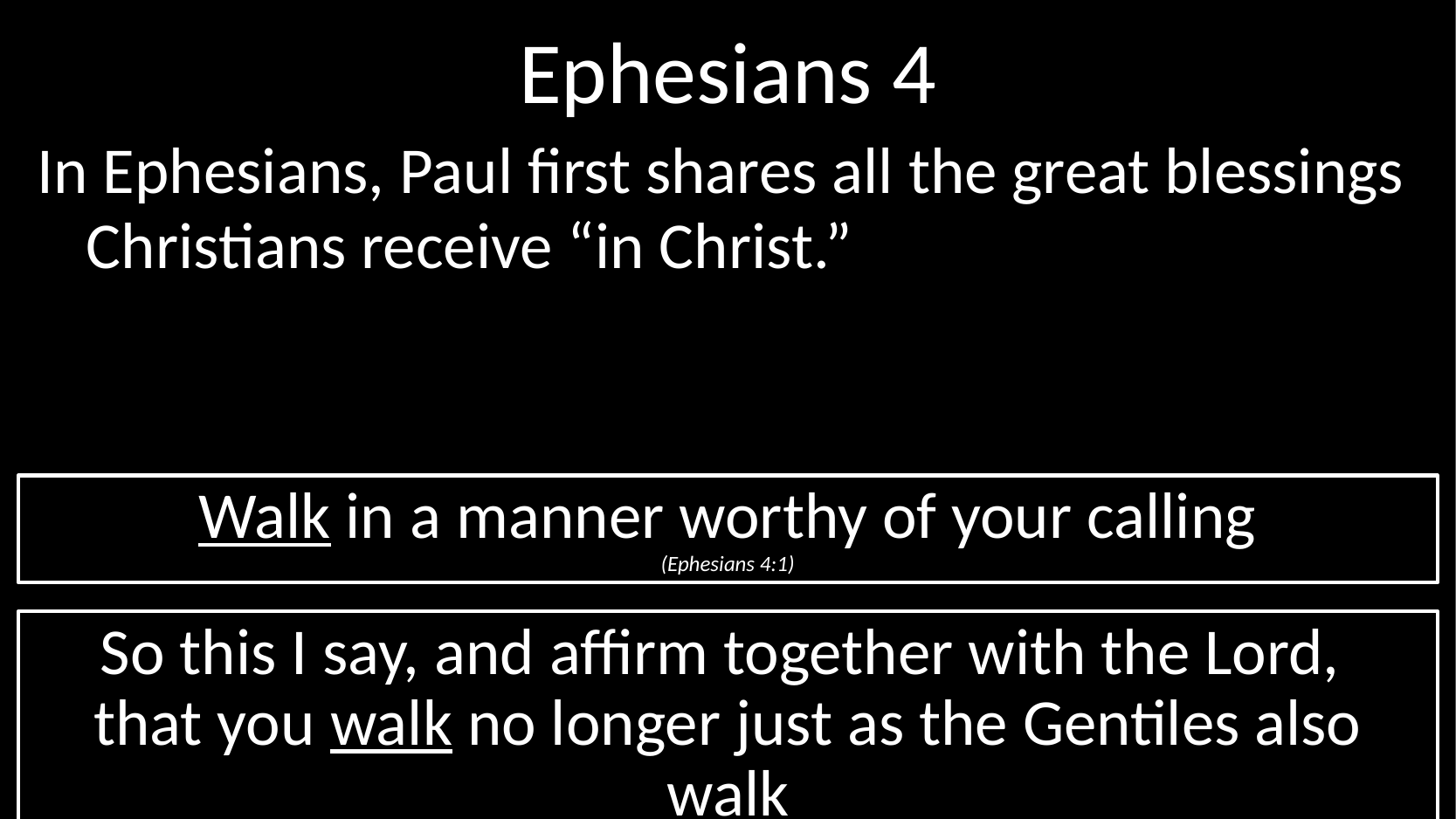

# Ephesians 4
In Ephesians, Paul first shares all the great blessings Christians receive “in Christ.”
Walk in a manner worthy of your calling
(Ephesians 4:1)
So this I say, and affirm together with the Lord,
that you walk no longer just as the Gentiles also walk
(Ephesians 4:17)